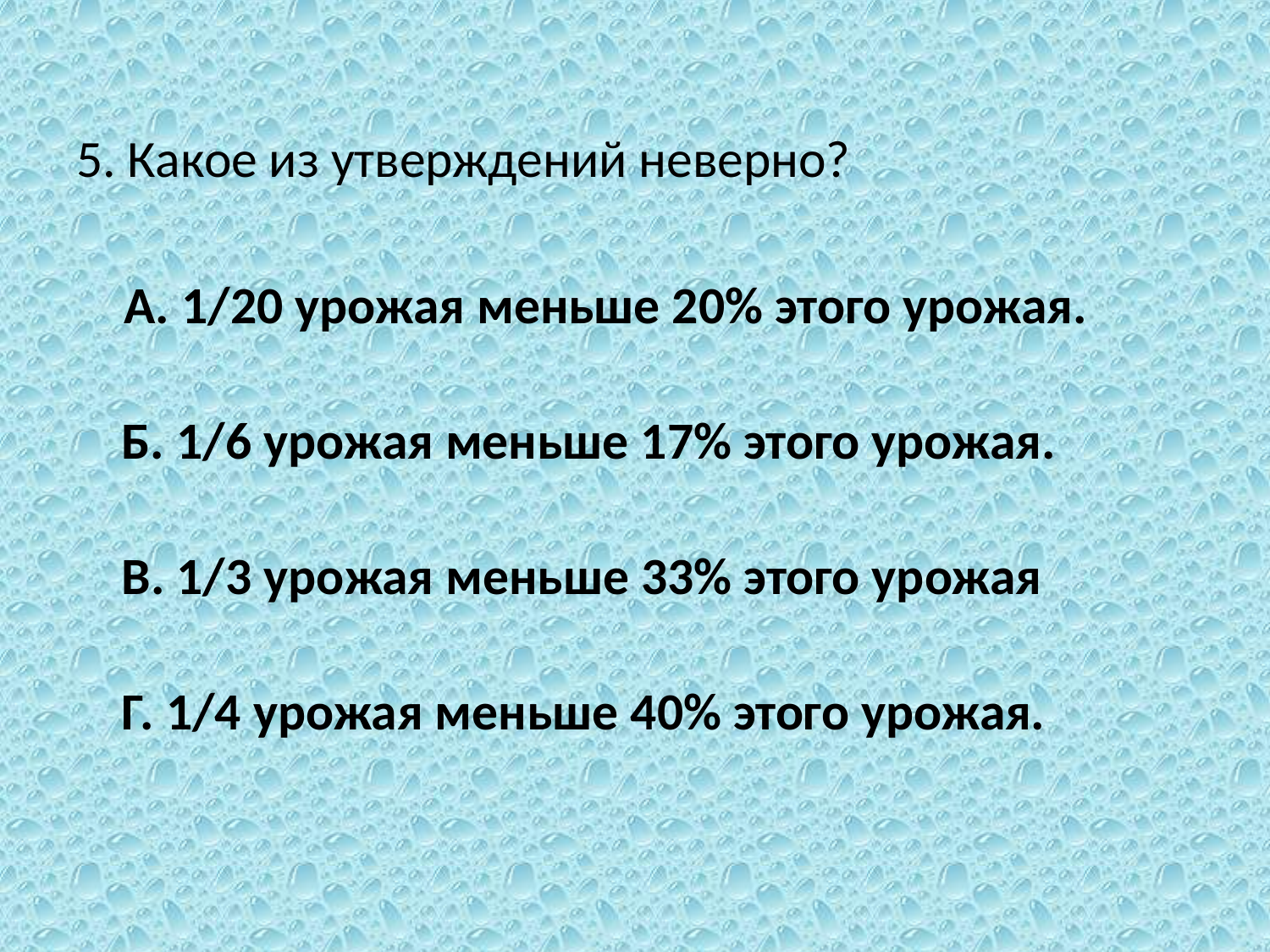

#
5. Какое из утверждений неверно?

    А. 1/20 урожая меньше 20% этого урожая.
Б. 1/6 урожая меньше 17% этого урожая.
В. 1/3 урожая меньше 33% этого урожая
Г. 1/4 урожая меньше 40% этого урожая.